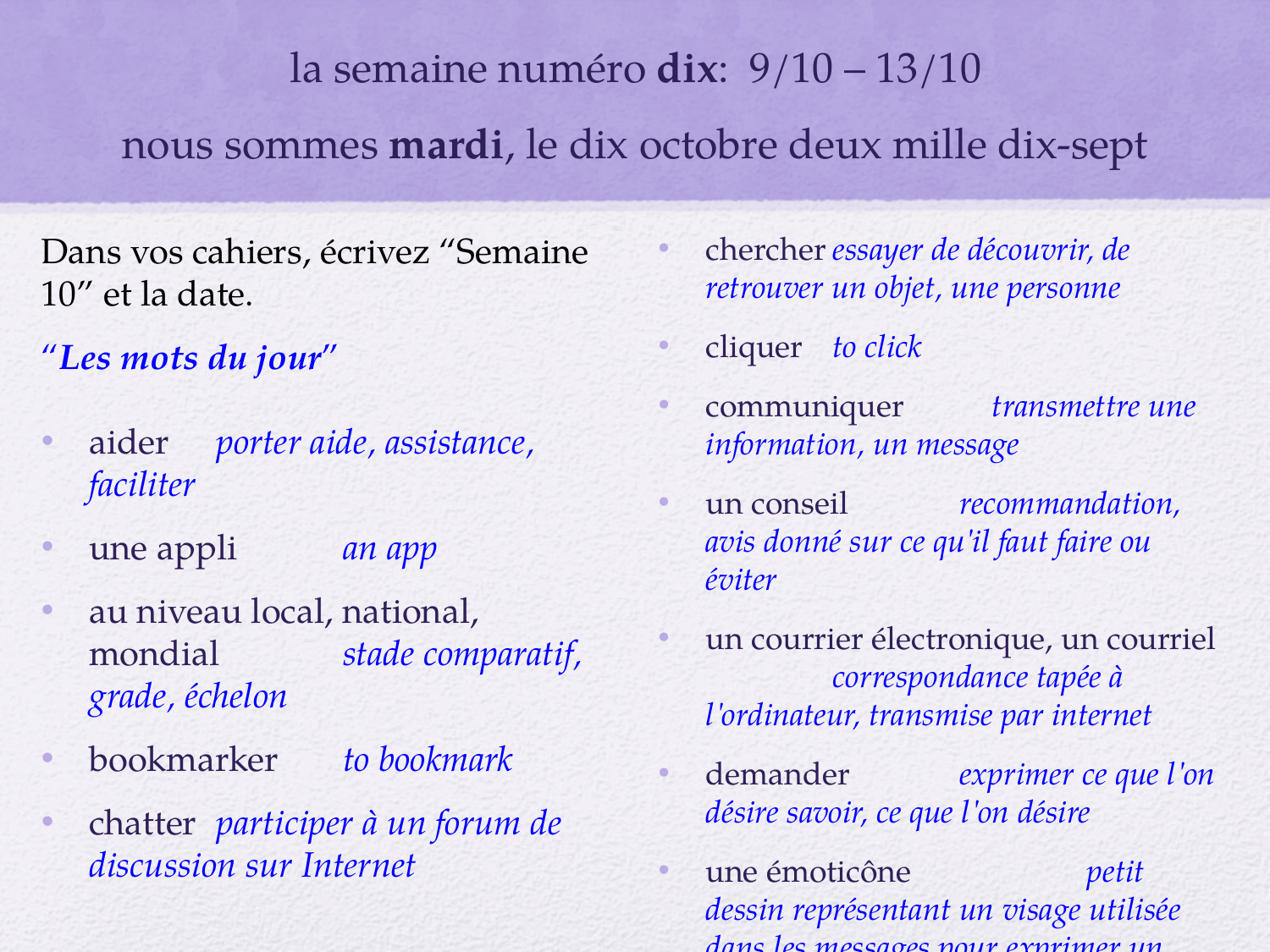

# la semaine numéro dix:  9/10 – 13/10 nous sommes mardi, le dix octobre deux mille dix-sept
chercher	essayer de découvrir, de retrouver un objet, une personne
cliquer	to click
communiquer	    transmettre une information, un message
un conseil	recommandation, avis donné sur ce qu'il faut faire ou éviter
un courrier électronique, un courriel	correspondance tapée à l'ordinateur, transmise par internet
demander	exprimer ce que l'on désire savoir, ce que l'on désire
une émoticône		petit dessin représentant un visage utilisée dans les messages pour exprimer un sentiment
Dans vos cahiers, écrivez “Semaine 10” et la date.
“Les mots du jour”
aider	porter aide, assistance, faciliter
une appli	an app
au niveau local, national, mondial	stade comparatif, grade, échelon
bookmarker	to bookmark
chatter	participer à un forum de discussion sur Internet